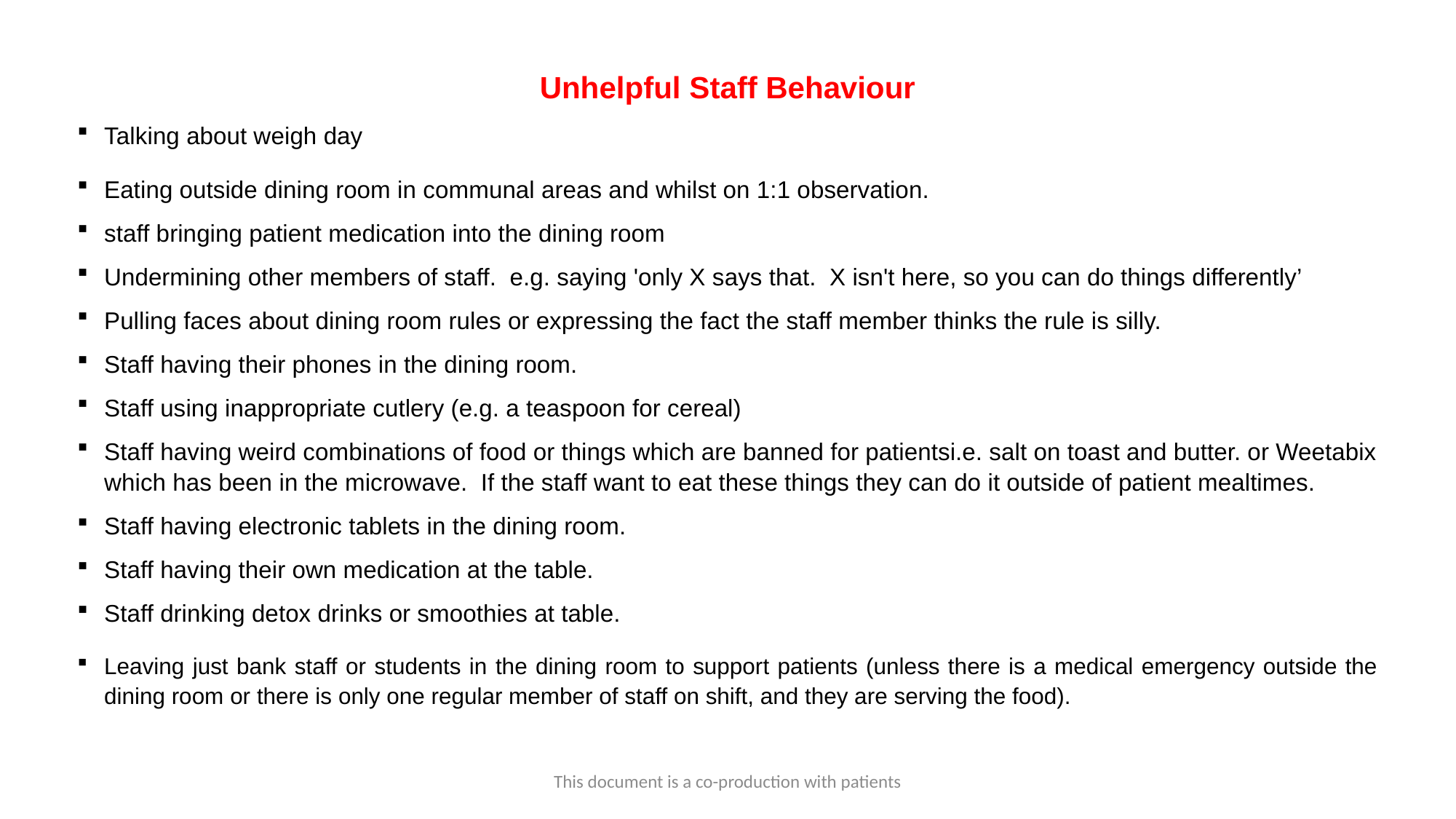

Unhelpful Staff Behaviour
Talking about weigh day
Eating outside dining room in communal areas and whilst on 1:1 observation.
staff bringing patient medication into the dining room
Undermining other members of staff.  e.g. saying 'only X says that.  X isn't here, so you can do things differently’
Pulling faces about dining room rules or expressing the fact the staff member thinks the rule is silly.
Staff having their phones in the dining room.
Staff using inappropriate cutlery (e.g. a teaspoon for cereal)
Staff having weird combinations of food or things which are banned for patientsi.e. salt on toast and butter. or Weetabix which has been in the microwave.  If the staff want to eat these things they can do it outside of patient mealtimes.
Staff having electronic tablets in the dining room.
Staff having their own medication at the table.
Staff drinking detox drinks or smoothies at table.
Leaving just bank staff or students in the dining room to support patients (unless there is a medical emergency outside the dining room or there is only one regular member of staff on shift, and they are serving the food).

This document is a co-production with patients